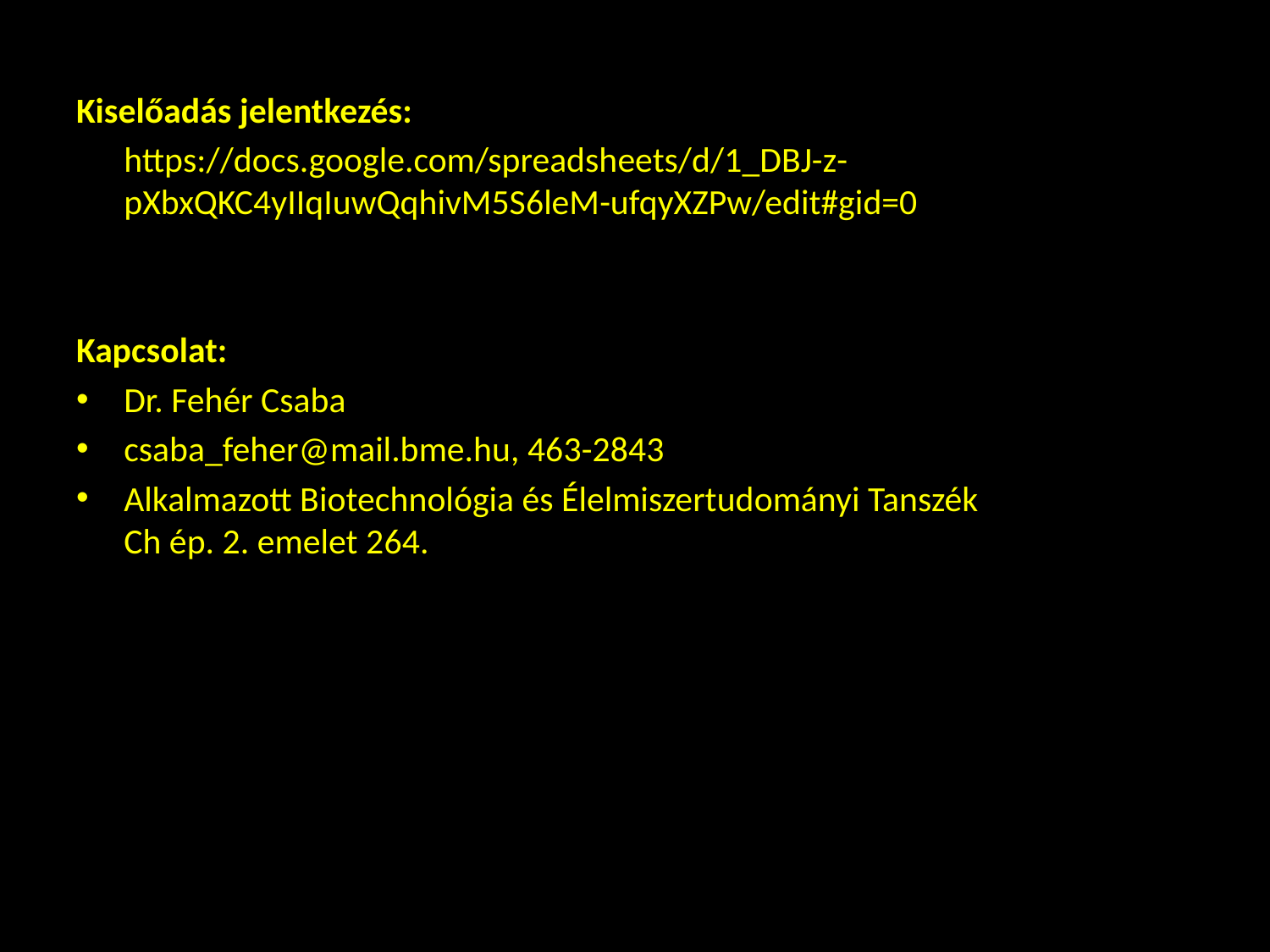

Kiselőadás jelentkezés:
	https://docs.google.com/spreadsheets/d/1_DBJ-z-pXbxQKC4yIIqIuwQqhivM5S6leM-ufqyXZPw/edit#gid=0

Kapcsolat:
Dr. Fehér Csaba
csaba_feher@mail.bme.hu, 463-2843
Alkalmazott Biotechnológia és Élelmiszertudományi Tanszék
Ch ép. 2. emelet 264.